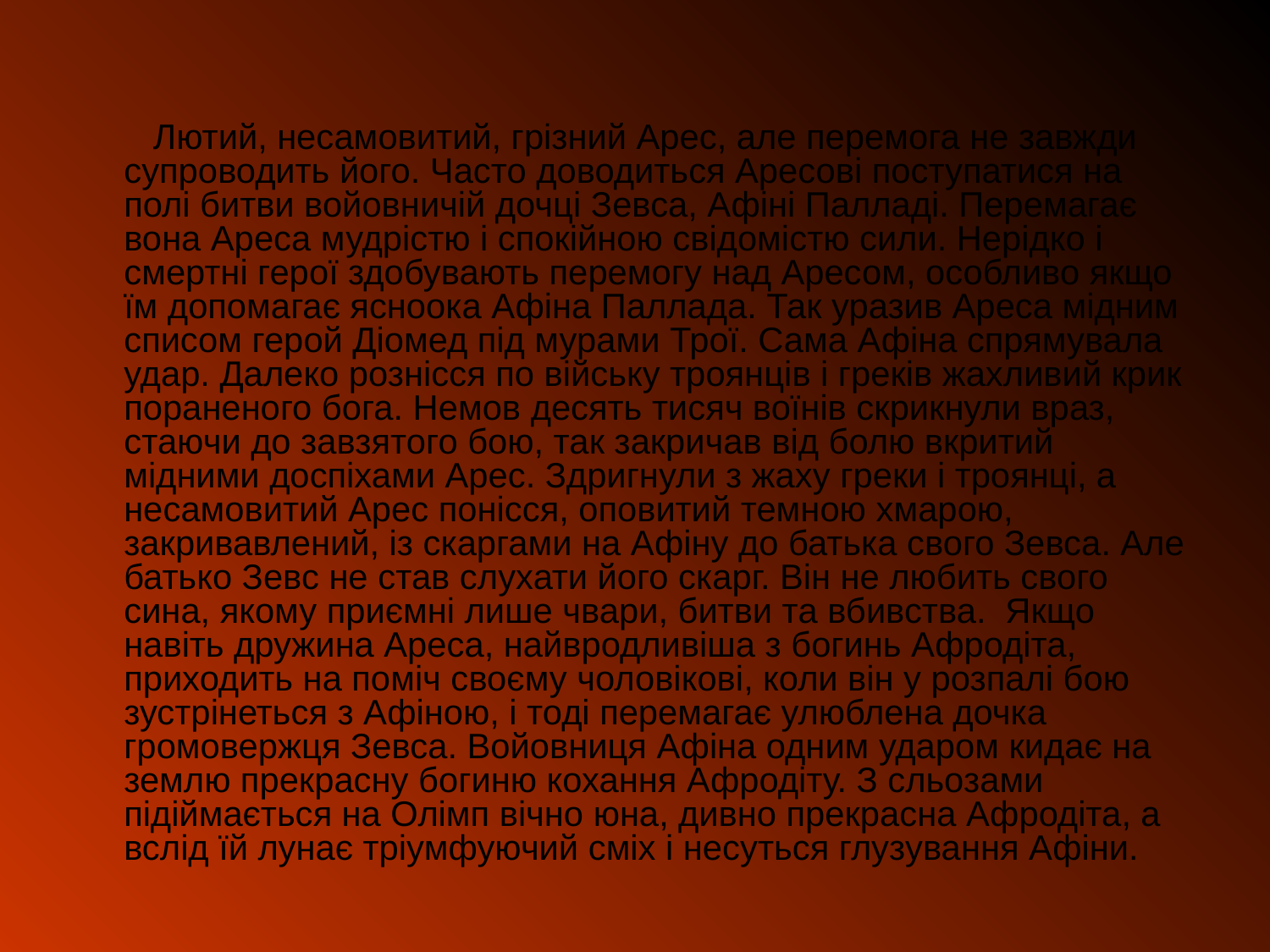

Лютий, несамовитий, грізний Арес, але перемога не завжди супроводить його. Часто доводиться Аресові поступатися на полі битви войовничій дочці Зевса, Афіні Палладі. Перемагає вона Ареса мудрістю і спокійною свідомістю сили. Нерідко і смертні герої здобувають перемогу над Аресом, особливо якщо їм допомагає ясноока Афіна Паллада. Так уразив Ареса мідним списом герой Діомед під мурами Трої. Сама Афіна спрямувала удар. Далеко рознісся по війську троянців і греків жахливий крик пораненого бога. Немов десять тисяч воїнів скрикнули враз, стаючи до завзятого бою, так закричав від болю вкритий мідними доспіхами Арес. Здригнули з жаху греки і троянці, а несамовитий Арес понісся, оповитий темною хмарою, закривавлений, із скаргами на Афіну до батька свого Зевса. Але батько Зевс не став слухати його скарг. Він не любить свого сина, якому приємні лише чвари, битви та вбивства.  Якщо навіть дружина Ареса, найвродливіша з богинь Афродіта, приходить на поміч своєму чоловікові, коли він у розпалі бою зустрінеться з Афіною, і тоді перемагає улюблена дочка громовержця Зевса. Войовниця Афіна одним ударом кидає на землю прекрасну богиню кохання Афродіту. З сльозами підіймається на Олімп вічно юна, дивно прекрасна Афродіта, а вслід їй лунає тріумфуючий сміх і несуться глузування Афіни.